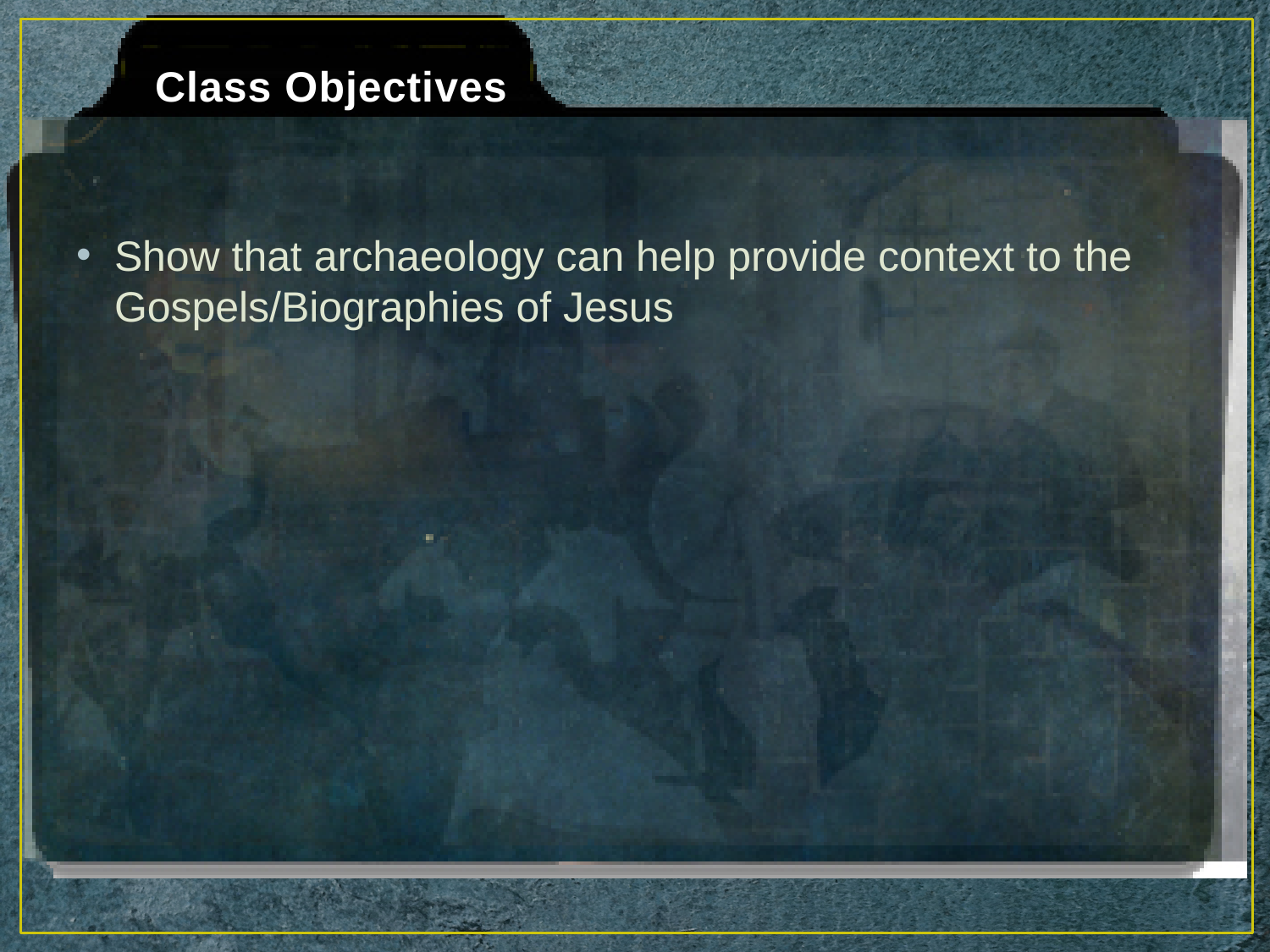

# Class Objectives
Show that archaeology can help provide context to the Gospels/Biographies of Jesus